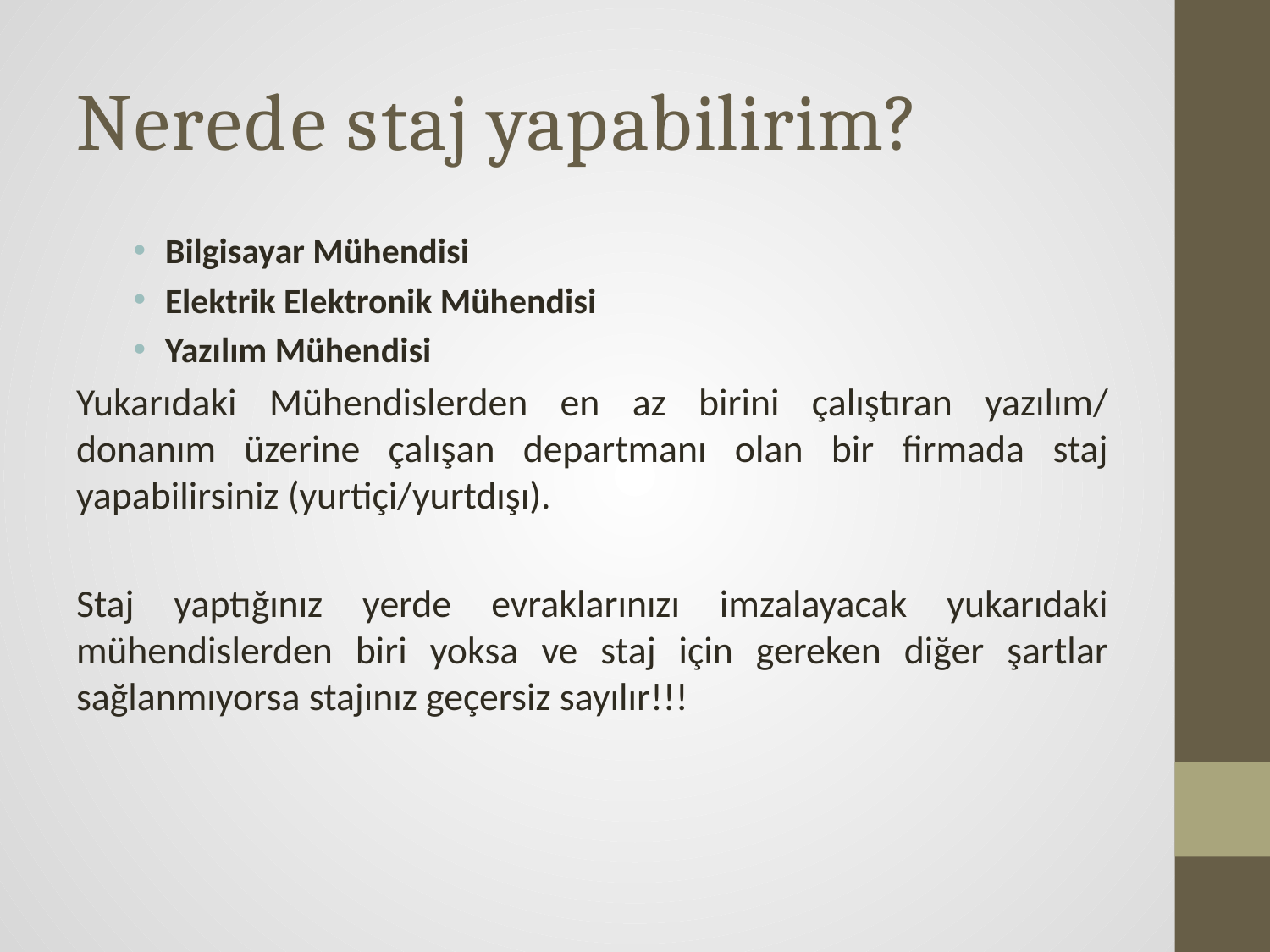

# Nerede staj yapabilirim?
Bilgisayar Mühendisi
Elektrik Elektronik Mühendisi
Yazılım Mühendisi
Yukarıdaki Mühendislerden en az birini çalıştıran yazılım/ donanım üzerine çalışan departmanı olan bir firmada staj yapabilirsiniz (yurtiçi/yurtdışı).

Staj yaptığınız yerde evraklarınızı imzalayacak yukarıdaki mühendislerden biri yoksa ve staj için gereken diğer şartlar sağlanmıyorsa stajınız geçersiz sayılır!!!